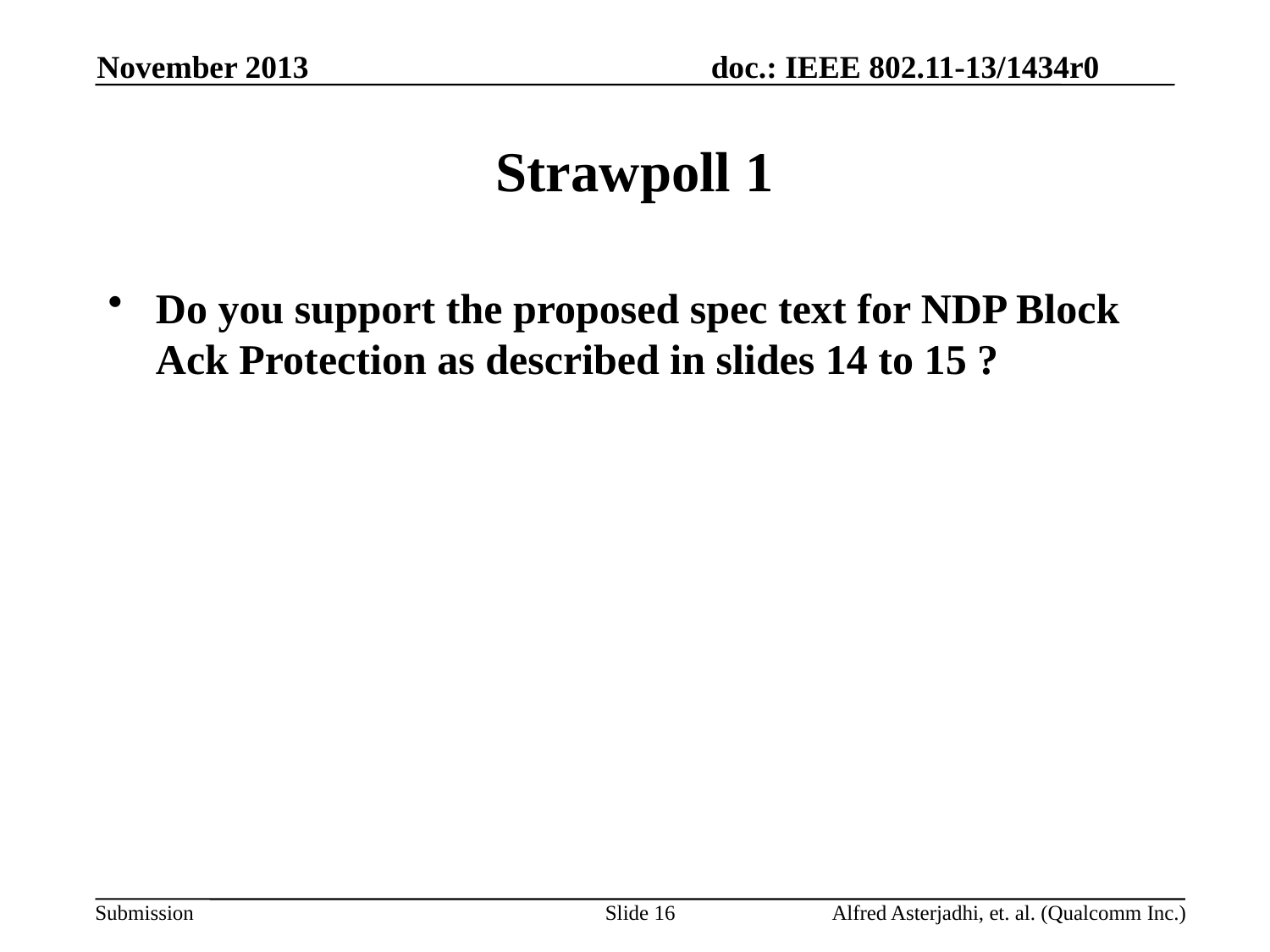

November 2013
# Strawpoll 1
Do you support the proposed spec text for NDP Block Ack Protection as described in slides 14 to 15 ?
Slide 16
Alfred Asterjadhi, et. al. (Qualcomm Inc.)